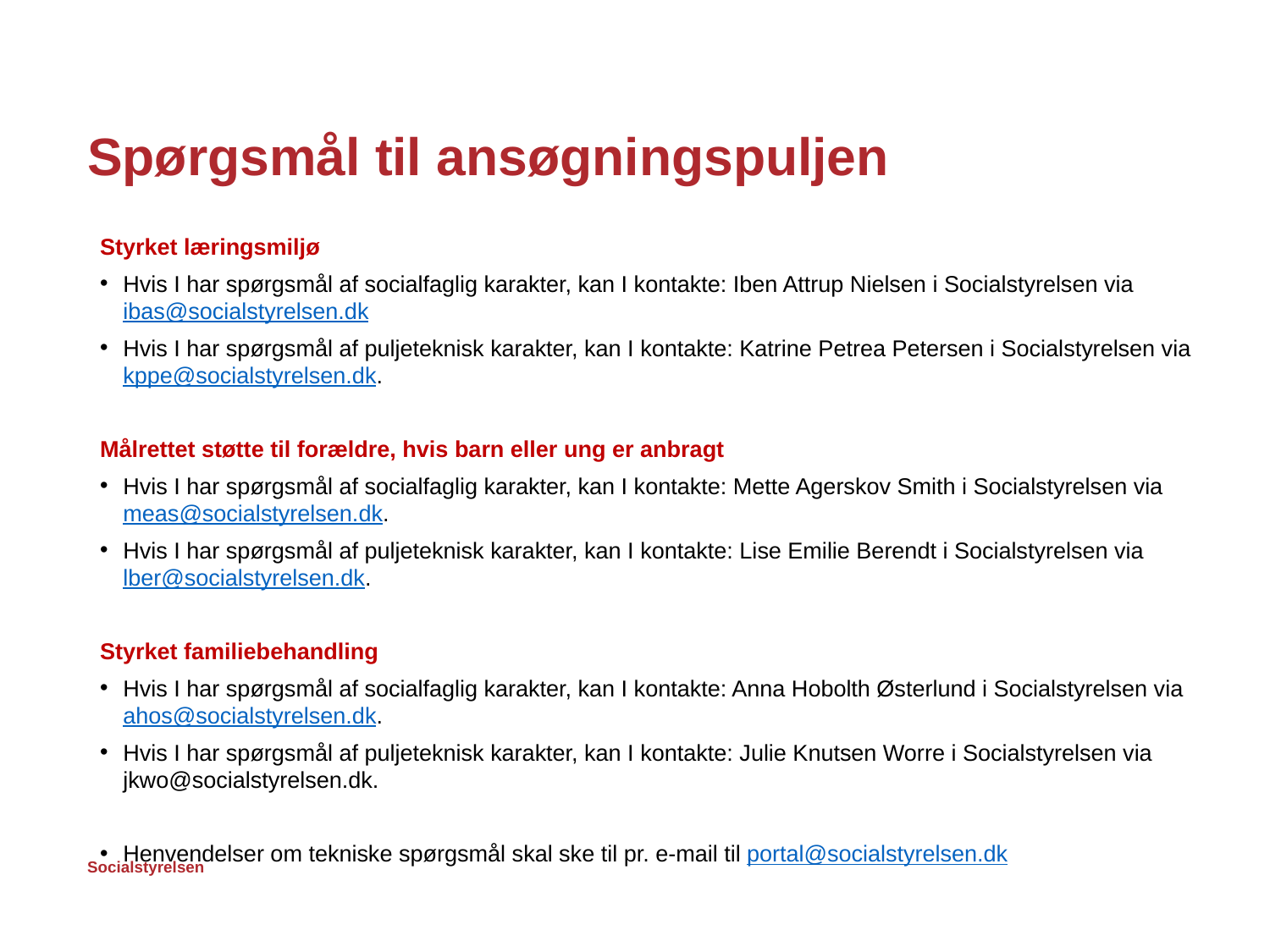

# Spørgsmål til ansøgningspuljen
Styrket læringsmiljø
Hvis I har spørgsmål af socialfaglig karakter, kan I kontakte: Iben Attrup Nielsen i Socialstyrelsen via ibas@socialstyrelsen.dk
Hvis I har spørgsmål af puljeteknisk karakter, kan I kontakte: Katrine Petrea Petersen i Socialstyrelsen via kppe@socialstyrelsen.dk.

Målrettet støtte til forældre, hvis barn eller ung er anbragt
Hvis I har spørgsmål af socialfaglig karakter, kan I kontakte: Mette Agerskov Smith i Socialstyrelsen via meas@socialstyrelsen.dk.
Hvis I har spørgsmål af puljeteknisk karakter, kan I kontakte: Lise Emilie Berendt i Socialstyrelsen via lber@socialstyrelsen.dk.

Styrket familiebehandling
Hvis I har spørgsmål af socialfaglig karakter, kan I kontakte: Anna Hobolth Østerlund i Socialstyrelsen via ahos@socialstyrelsen.dk.
Hvis I har spørgsmål af puljeteknisk karakter, kan I kontakte: Julie Knutsen Worre i Socialstyrelsen via jkwo@socialstyrelsen.dk.

Henvendelser om tekniske spørgsmål skal ske til pr. e-mail til portal@socialstyrelsen.dk